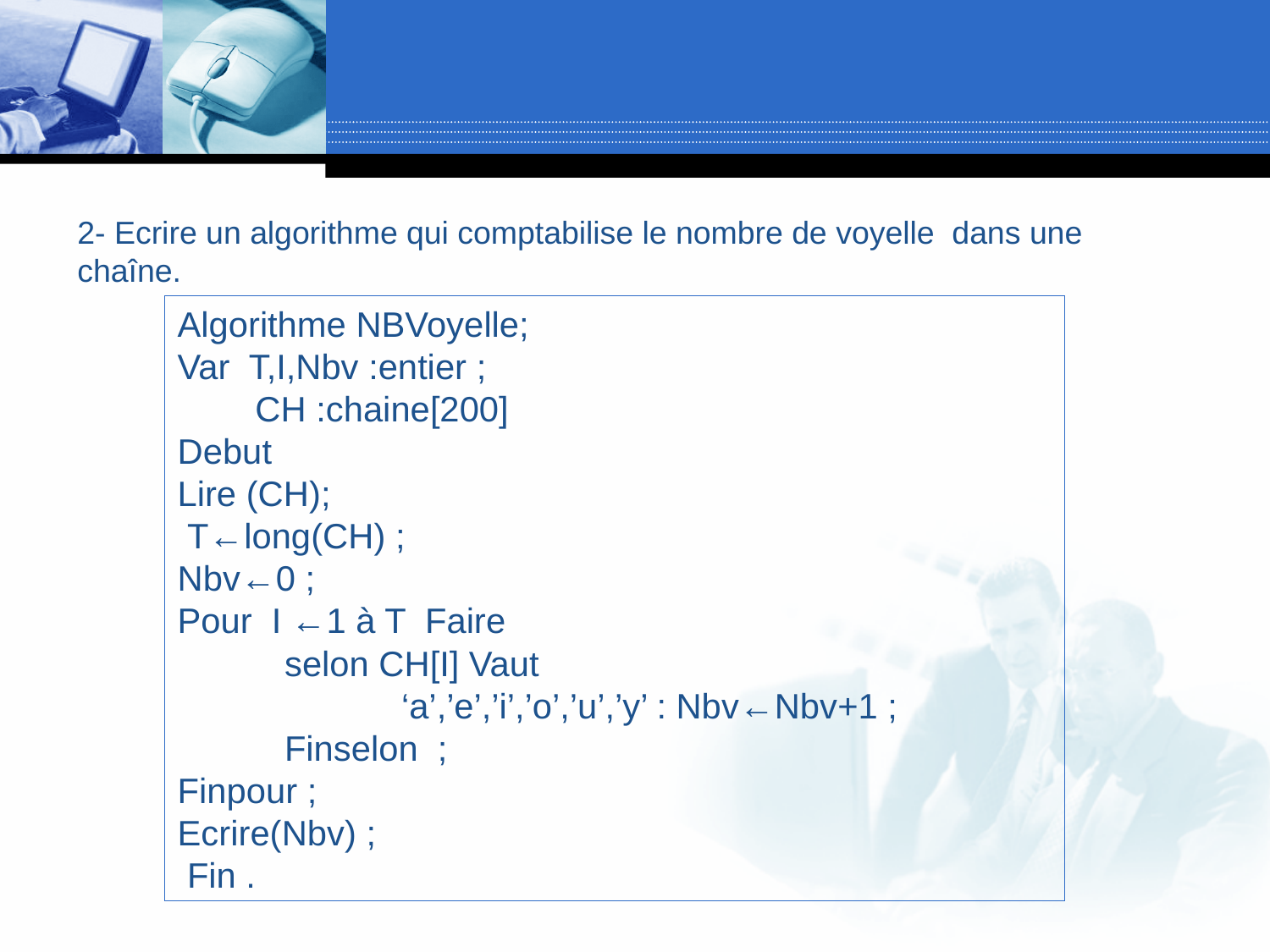

2- Ecrire un algorithme qui comptabilise le nombre de voyelle  dans une chaîne.
Algorithme NBVoyelle;
Var  T,I,Nbv :entier ;
        CH :chaine[200]
Debut
Lire (CH);
 T←long(CH) ;
Nbv←0 ;
Pour  I ←1 à T  Faire
           selon CH[I] Vaut
                       ‘a’,’e’,’i’,’o’,’u’,’y’ : Nbv←Nbv+1 ;
           Finselon  ;
Finpour ;
Ecrire(Nbv) ;
 Fin .